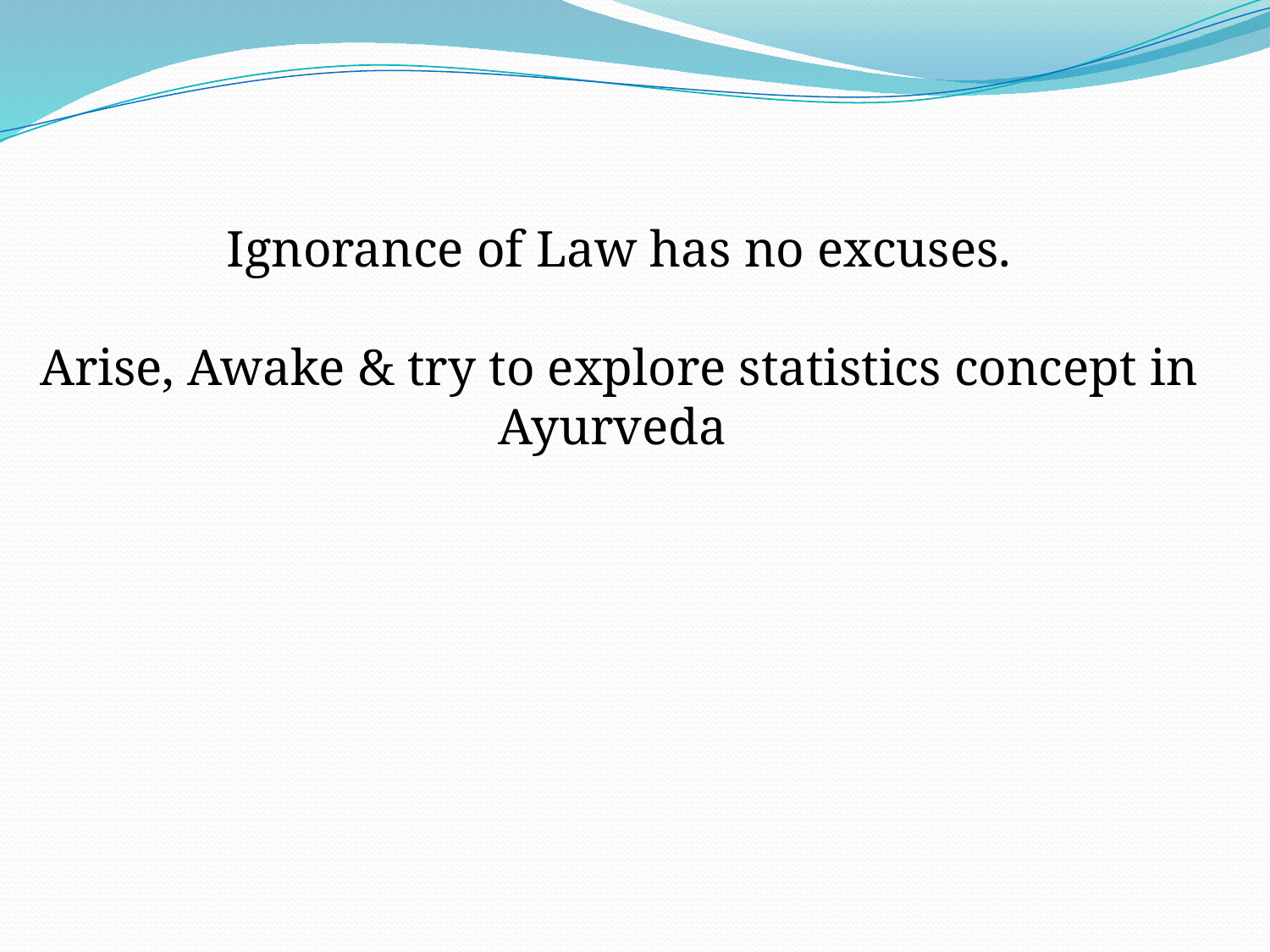

Ignorance of Law has no excuses.

Arise, Awake & try to explore statistics concept in Ayurveda